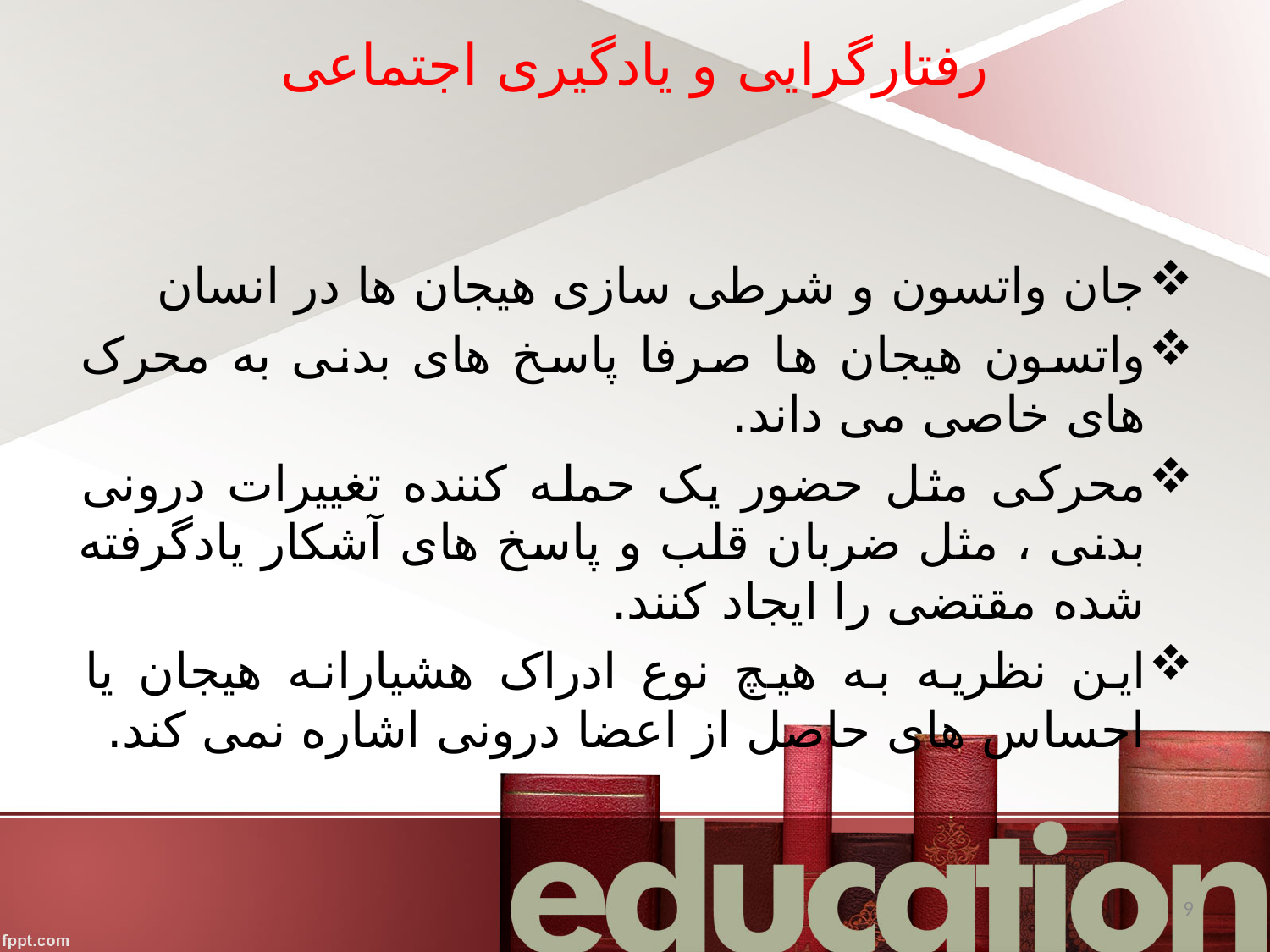

# رفتارگرایی و یادگیری اجتماعی

جان واتسون و شرطی سازی هیجان ها در انسان
واتسون هیجان ها صرفا پاسخ های بدنی به محرک های خاصی می داند.
محرکی مثل حضور یک حمله کننده تغییرات درونی بدنی ، مثل ضربان قلب و پاسخ های آشکار یادگرفته شده مقتضی را ایجاد کنند.
این نظریه به هیچ نوع ادراک هشیارانه هیجان یا احساس های حاصل از اعضا درونی اشاره نمی کند.
9